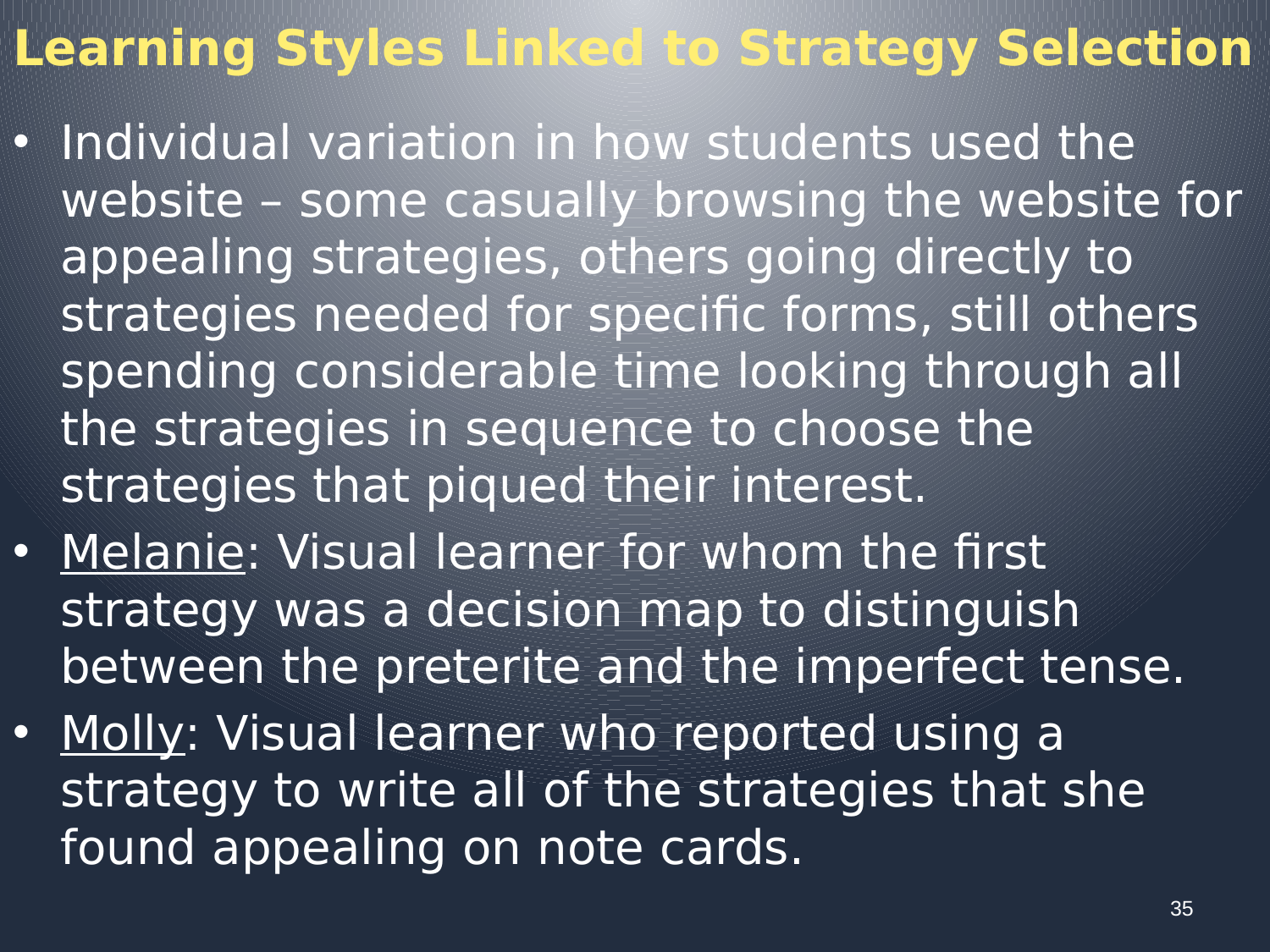

# Learning Styles Linked to Strategy Selection
Individual variation in how students used the website – some casually browsing the website for appealing strategies, others going directly to strategies needed for specific forms, still others spending considerable time looking through all the strategies in sequence to choose the strategies that piqued their interest.
Melanie: Visual learner for whom the first strategy was a decision map to distinguish between the preterite and the imperfect tense.
Molly: Visual learner who reported using a strategy to write all of the strategies that she found appealing on note cards.

35